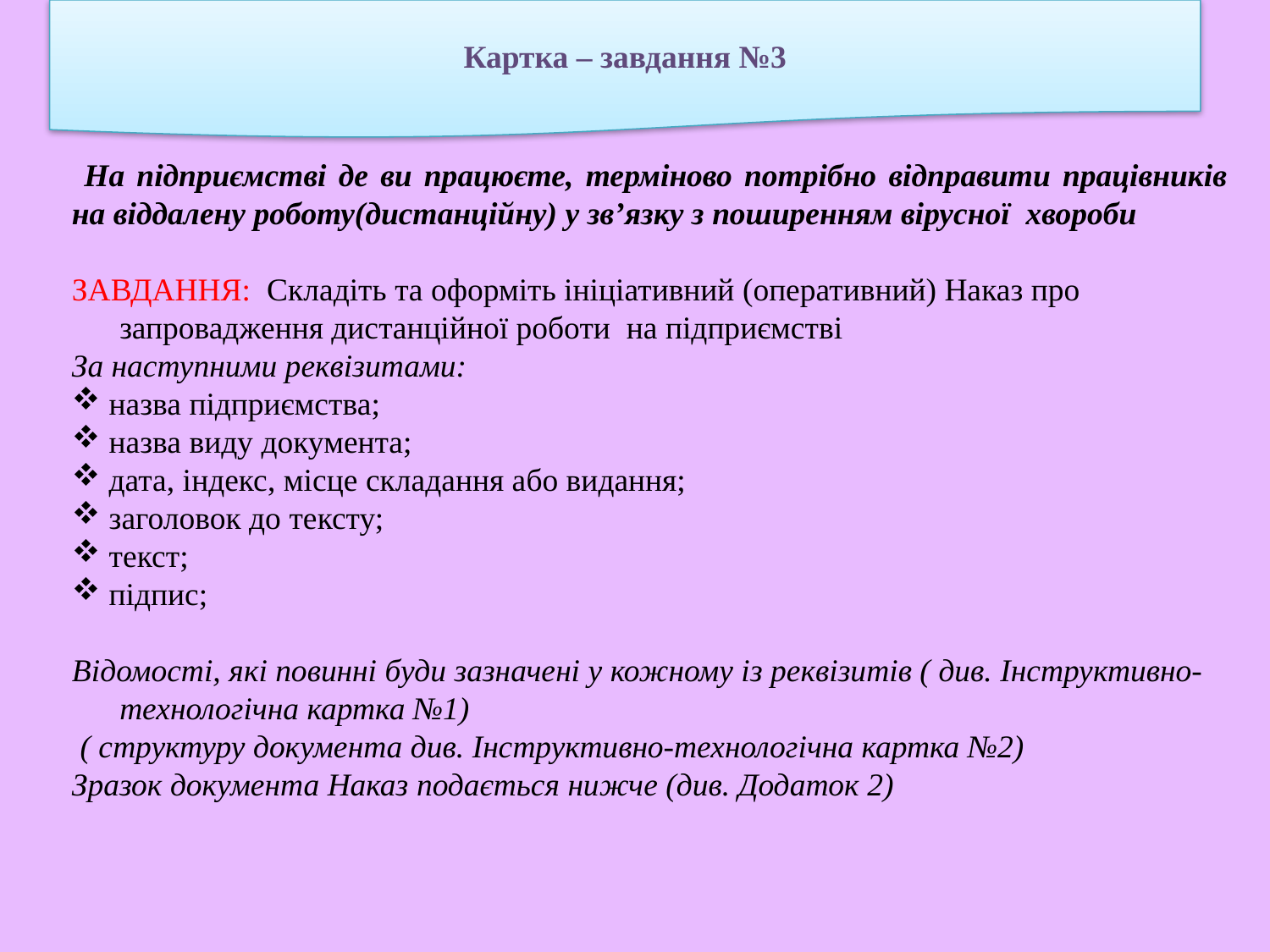

Картка – завдання №3
 На підприємстві де ви працюєте, терміново потрібно відправити працівників на віддалену роботу(дистанційну) у зв’язку з поширенням вірусної  хвороби

ЗАВДАННЯ:  Складіть та оформіть ініціативний (оперативний) Наказ про запровадження дистанційної роботи  на підприємстві
За наступними реквізитами:
 назва підприємства;
 назва виду документа;
 дата, індекс, місце складання або видання;
 заголовок до тексту;
 текст;
 підпис;

Відомості, які повинні буди зазначені у кожному із реквізитів ( див. Інструктивно-технологічна картка №1)
 ( структуру документа див. Інструктивно-технологічна картка №2)
Зразок документа Наказ подається нижче (див. Додаток 2)